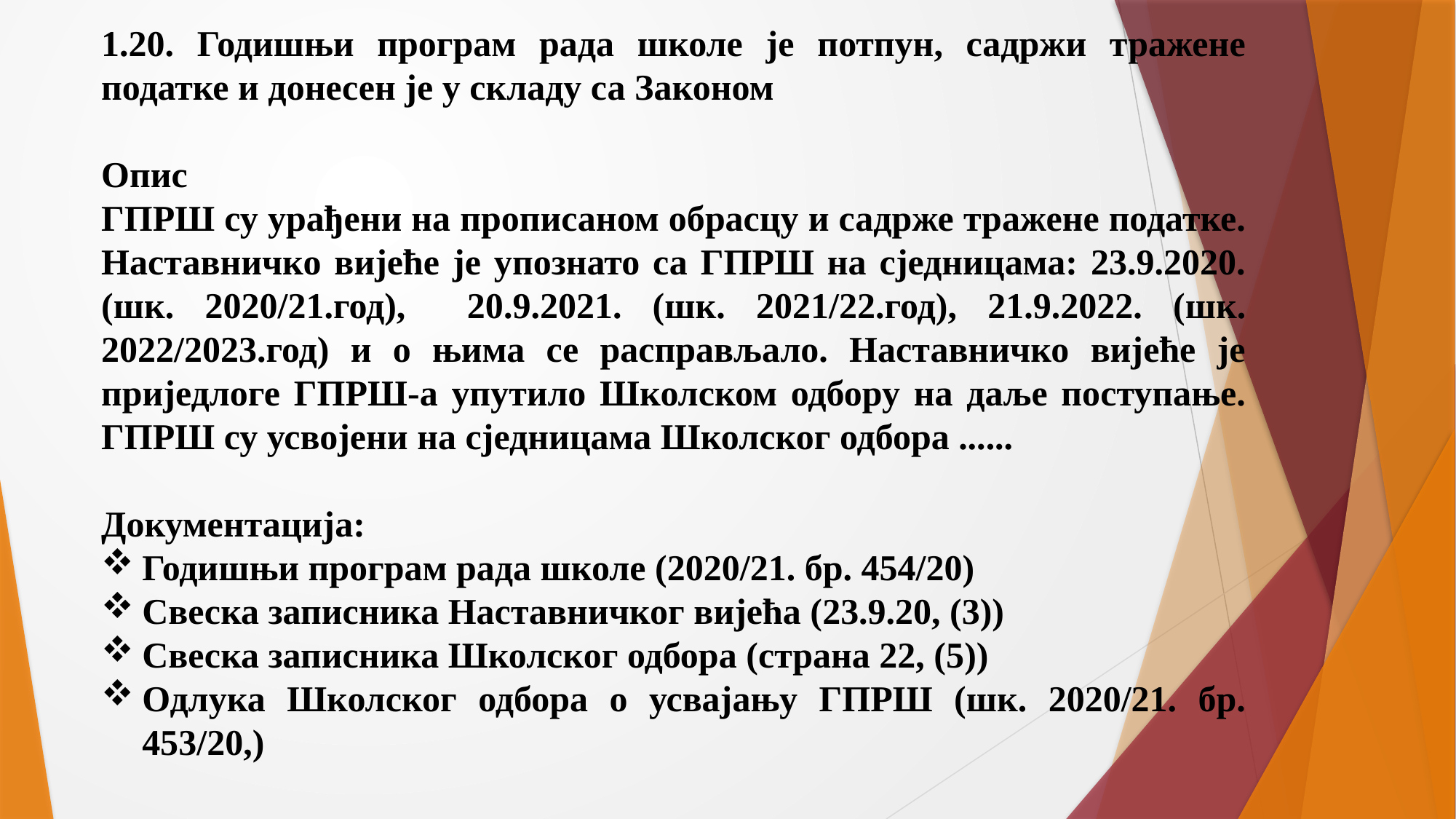

1.20. Годишњи програм рада школе је потпун, садржи тражене податке и донесен је у складу са Законом

Опис
ГПРШ су урађени на прописаном обрасцу и садрже тражене податке. Наставничко вијеће је упознато са ГПРШ на сједницама: 23.9.2020. (шк. 2020/21.год),  20.9.2021. (шк. 2021/22.год), 21.9.2022. (шк. 2022/2023.год) и о њима се расправљало. Наставничко вијеће је приједлоге ГПРШ-а упутило Школском одбору на даље поступање. ГПРШ су усвојени на сједницама Школског одбора ......

Документација:
Годишњи програм рада школе (2020/21. бр. 454/20)
Свеска записника Наставничког вијећа (23.9.20, (3))
Свеска записника Школског одбора (страна 22, (5))
Одлука Школског одбора о усвајању ГПРШ (шк. 2020/21. бр. 453/20,)